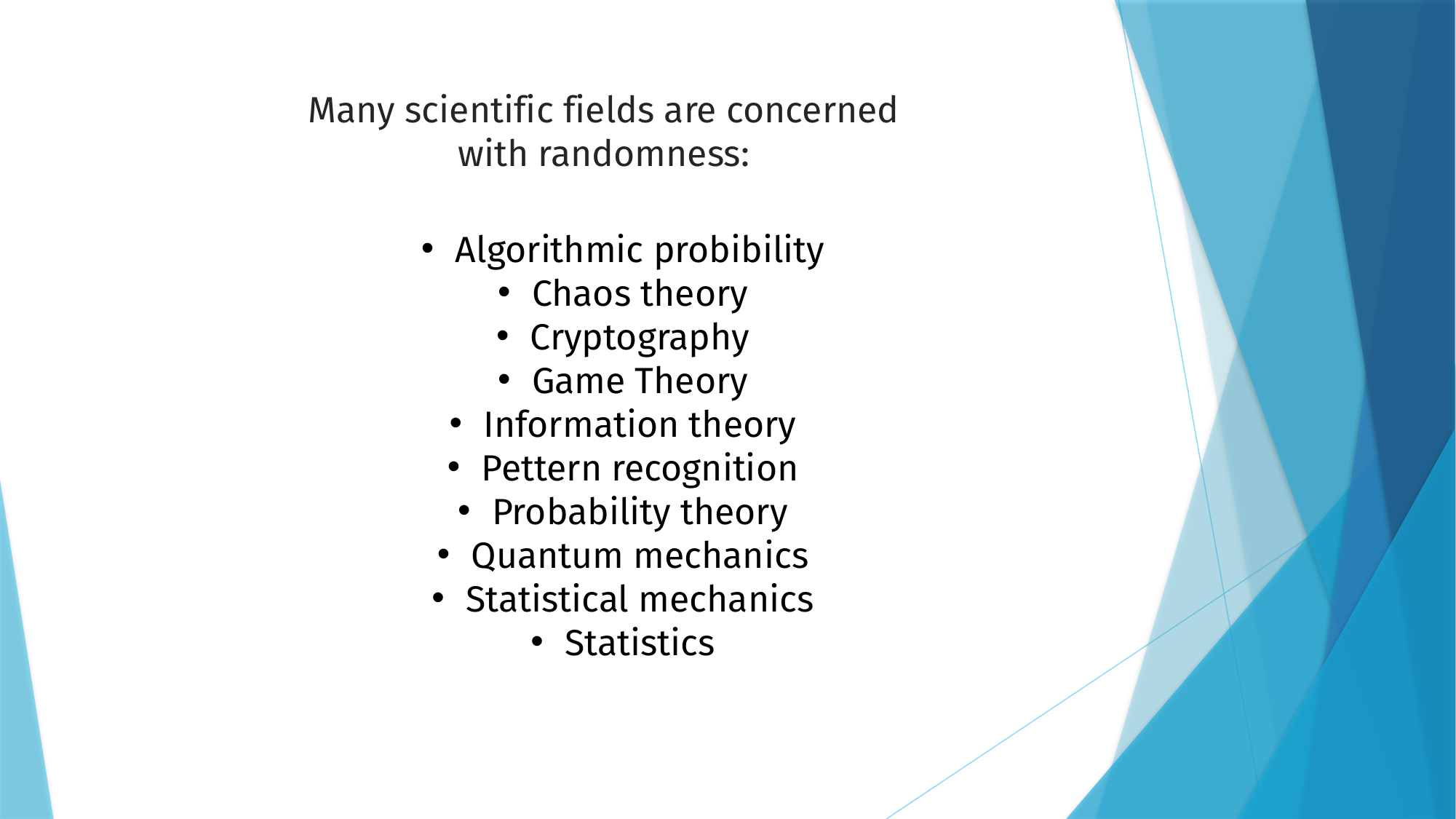

Many scientific fields are concerned with randomness:
Algorithmic probibility
Chaos theory
Cryptography
Game Theory
Information theory
Pettern recognition
Probability theory
Quantum mechanics
Statistical mechanics
Statistics